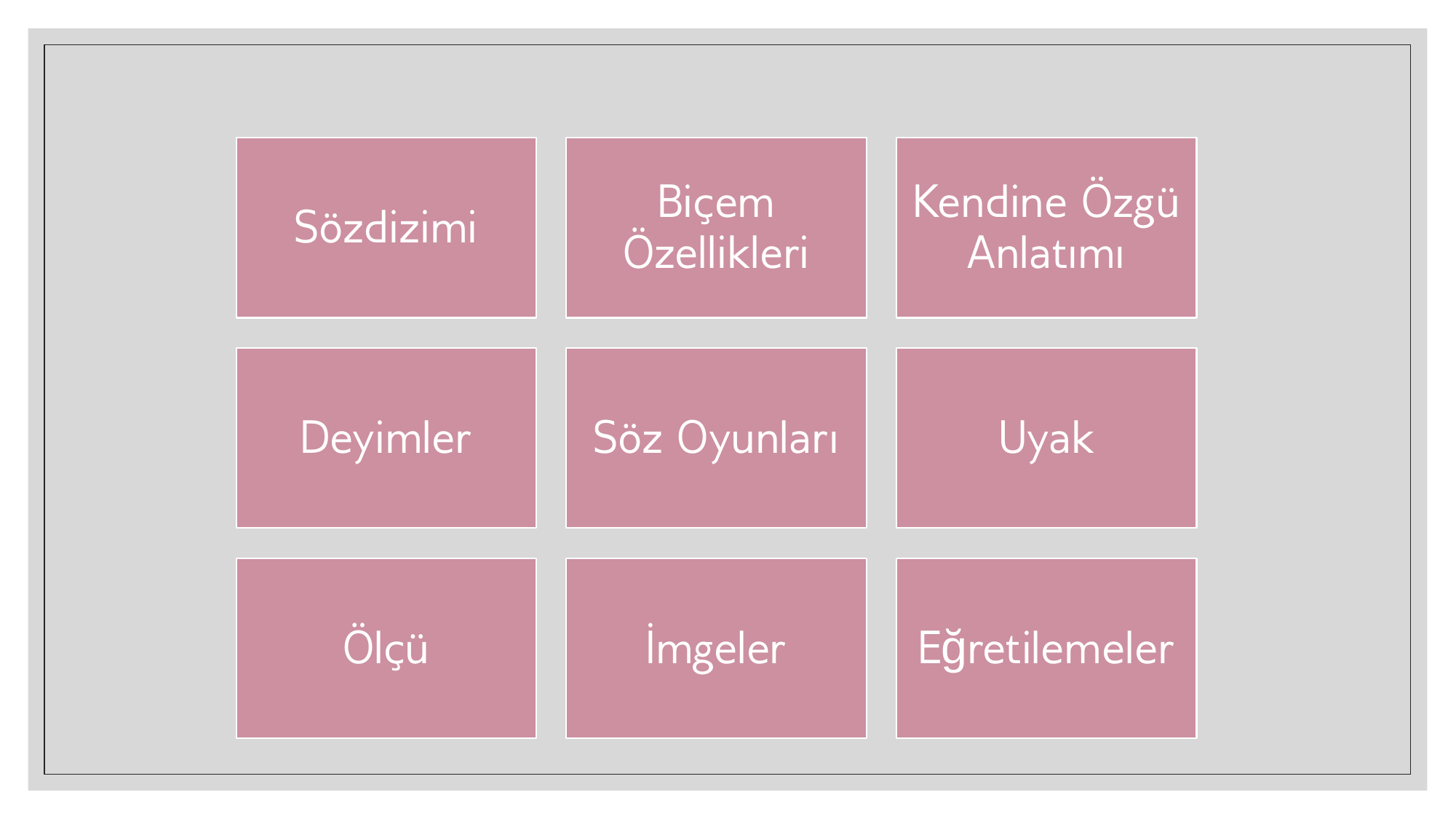

Sözdizimi
Biçem Özellikleri
Kendine Özgü Anlatımı
Deyimler
Söz Oyunları
Uyak
Ölçü
İmgeler
Eğretilemeler